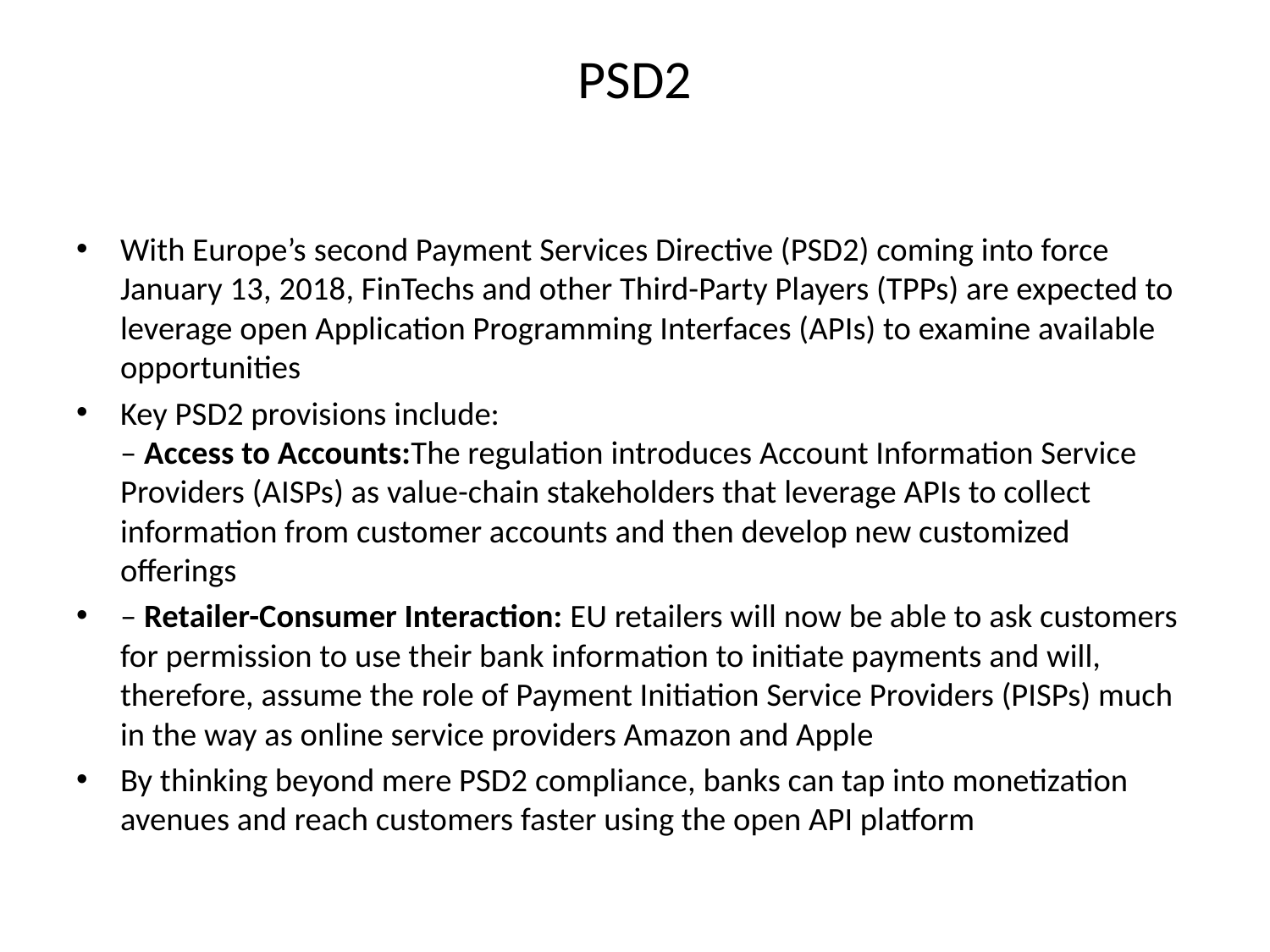

# PSD2
With Europe’s second Payment Services Directive (PSD2) coming into force January 13, 2018, FinTechs and other Third-Party Players (TPPs) are expected to leverage open Application Programming Interfaces (APIs) to examine available opportunities
Key PSD2 provisions include:
– Access to Accounts:The regulation introduces Account Information Service Providers (AISPs) as value-chain stakeholders that leverage APIs to collect information from customer accounts and then develop new customized offerings
– Retailer-Consumer Interaction: EU retailers will now be able to ask customers for permission to use their bank information to initiate payments and will, therefore, assume the role of Payment Initiation Service Providers (PISPs) much in the way as online service providers Amazon and Apple
By thinking beyond mere PSD2 compliance, banks can tap into monetization avenues and reach customers faster using the open API platform